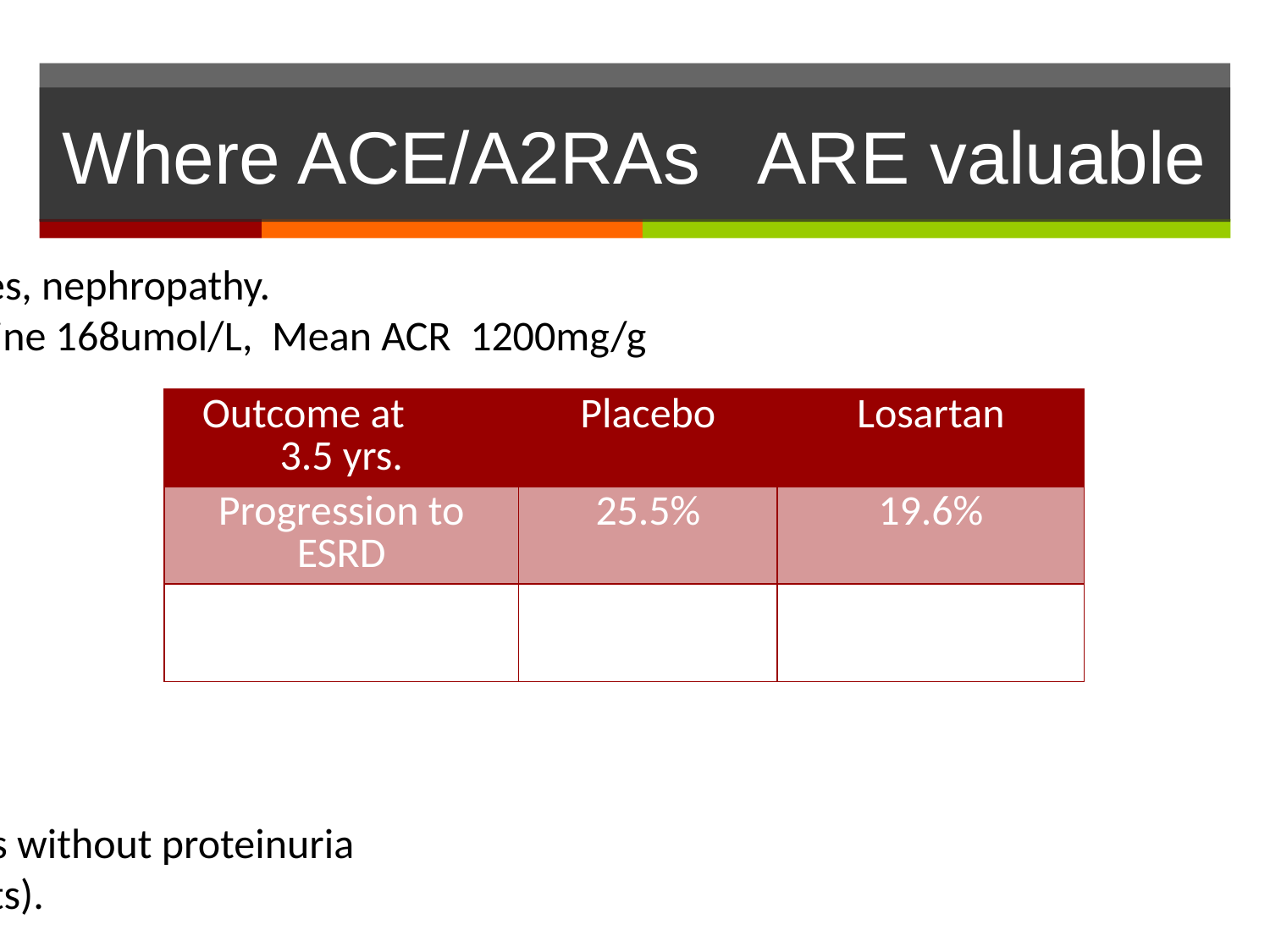

RENAAL Trial :   Type 2 diabetes, nephropathy.
                             Mean Creatinine 168umol/L,  Mean ACR  1200mg/g

No clear evidence on diabetics without proteinuria
(i.e. most of our T2DM patients).
  																	 RENAAL

# Where ACE/A2RAs   ARE valuable
| Outcome at 3.5 yrs. | Placebo | Losartan |
| --- | --- | --- |
| Progression to ESRD | 25.5% | 19.6% |
| Doubling of creatinine | 26% | 21.6% |